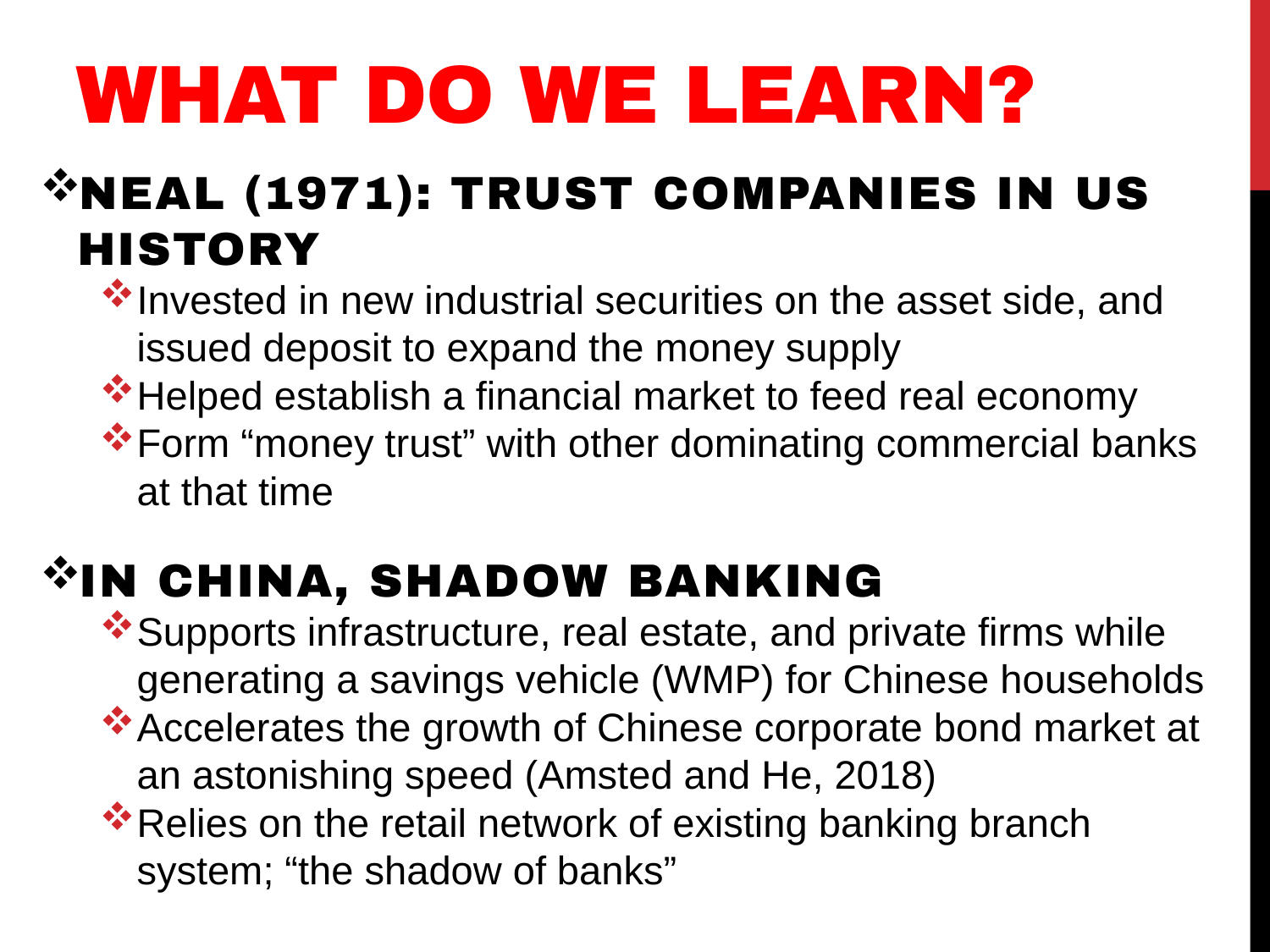

What do we learn?
Neal (1971): Trust companies in US history
Invested in new industrial securities on the asset side, and issued deposit to expand the money supply
Helped establish a financial market to feed real economy
Form “money trust” with other dominating commercial banks at that time

IN China, shadow banking
Supports infrastructure, real estate, and private firms while generating a savings vehicle (WMP) for Chinese households
Accelerates the growth of Chinese corporate bond market at an astonishing speed (Amsted and He, 2018)
Relies on the retail network of existing banking branch system; “the shadow of banks”